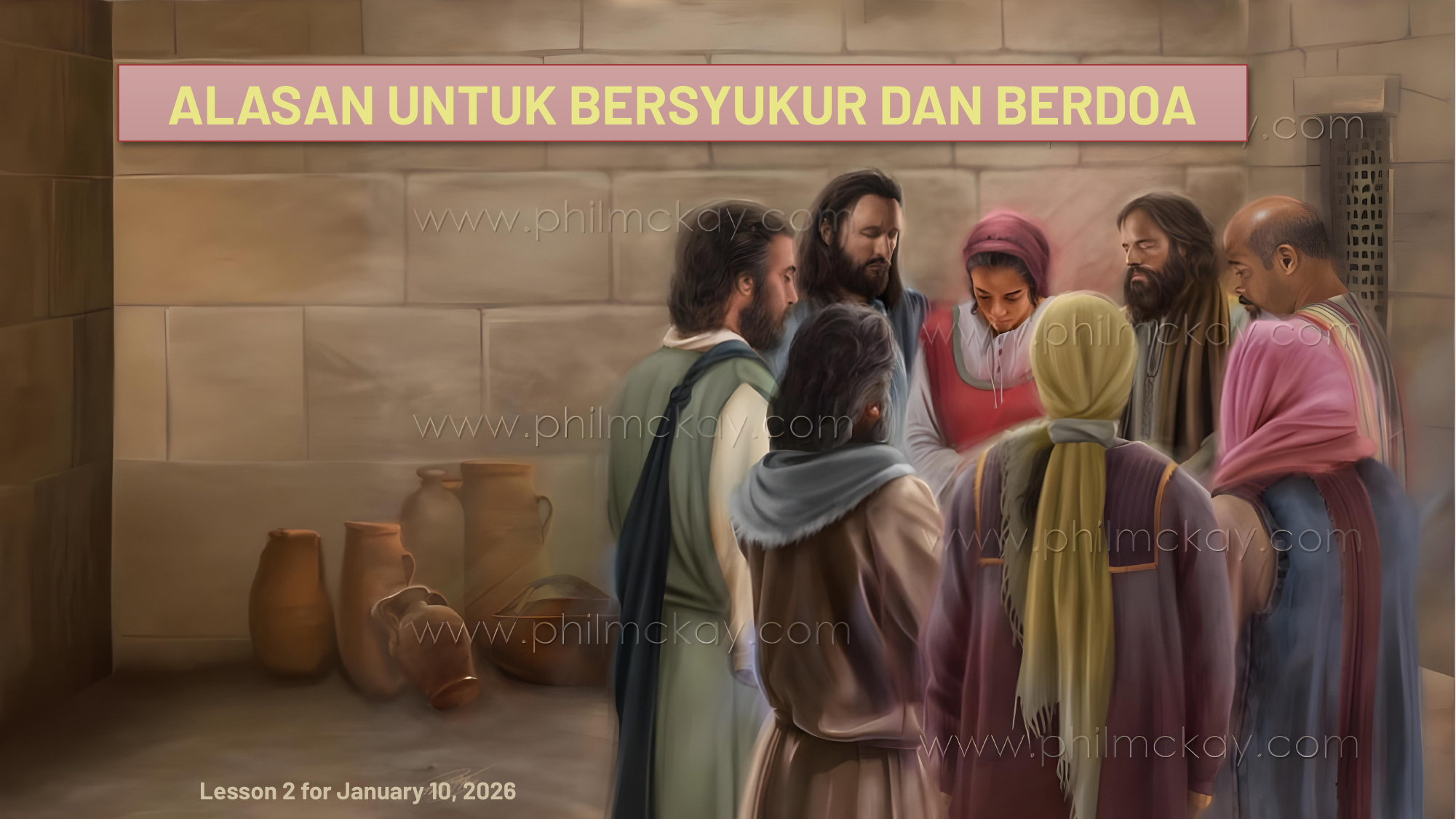

ALASAN UNTUK BERSYUKUR DAN BERDOA
Lesson 2 for January 10, 2026